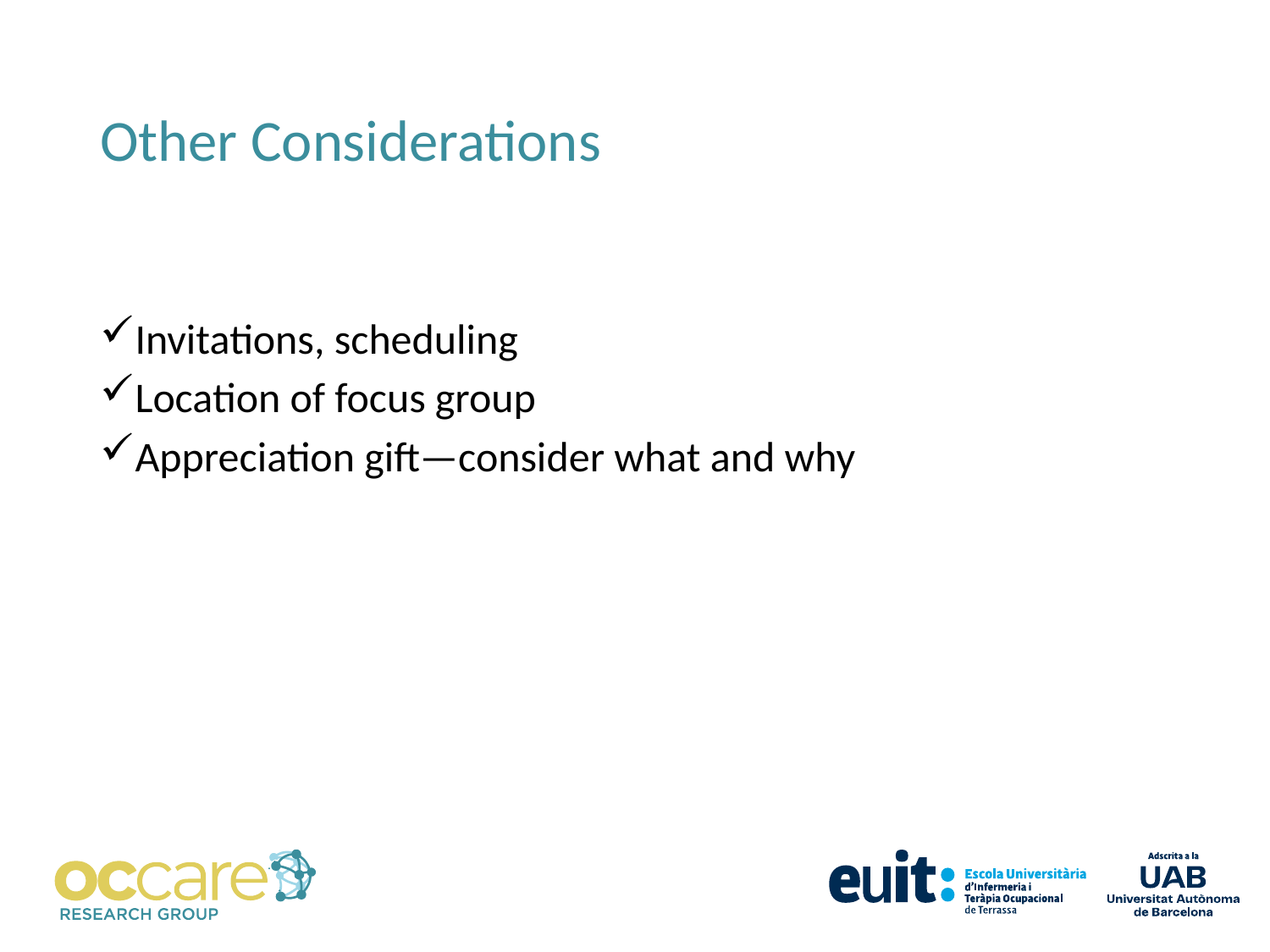

# Other Considerations

Invitations, scheduling
Location of focus group
Appreciation gift—consider what and why